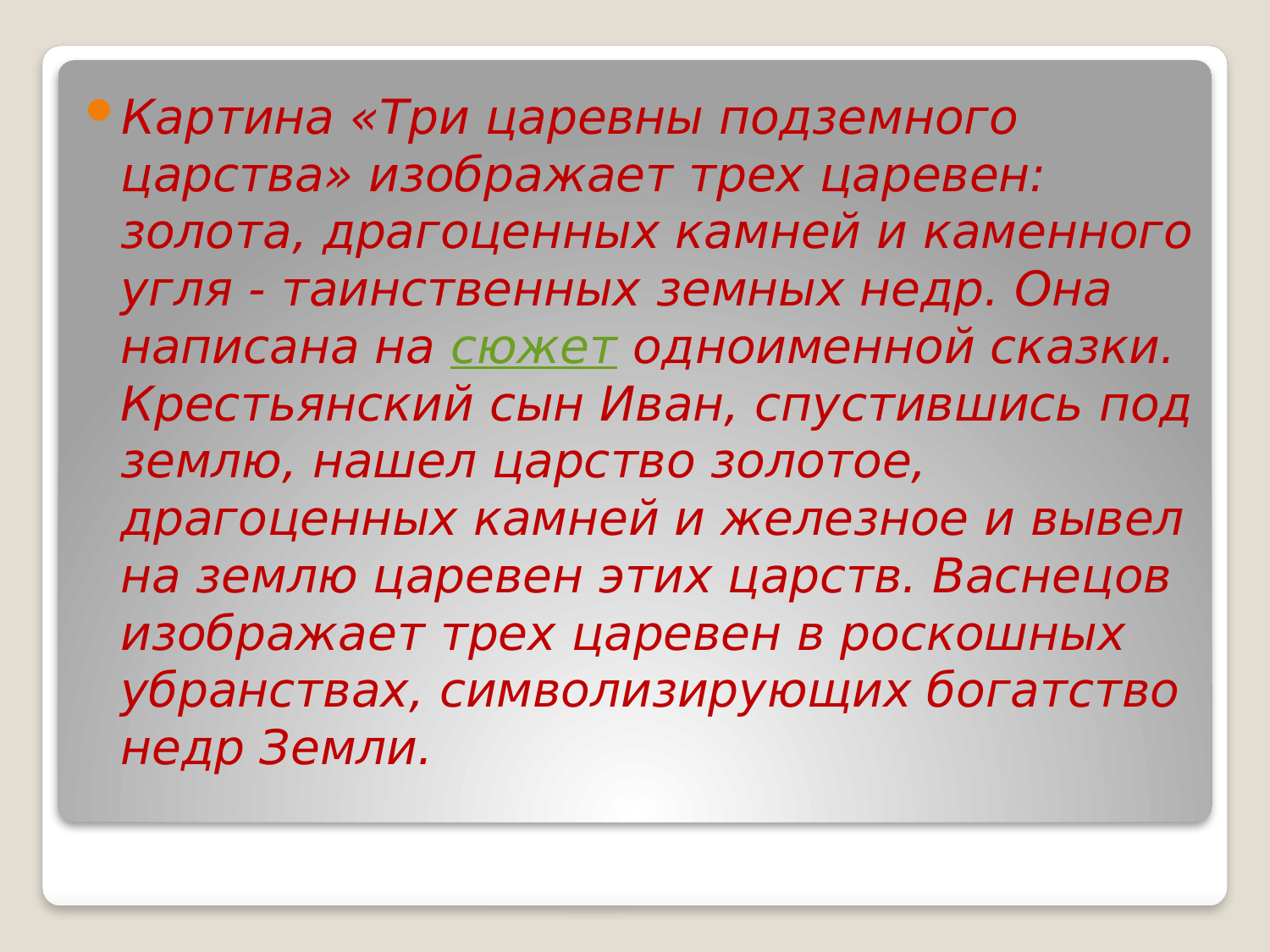

Картина «Три царевны подземного царства» изображает трех царевен: золота, драгоценных камней и каменного угля - таинственных земных недр. Она написана на сюжет одноименной сказки. Крестьянский сын Иван, спустившись под землю, нашел царство золотое, драгоценных камней и железное и вывел на землю царевен этих царств. Васнецов изображает трех царевен в роскошных убранствах, символизирующих богатство недр Земли.